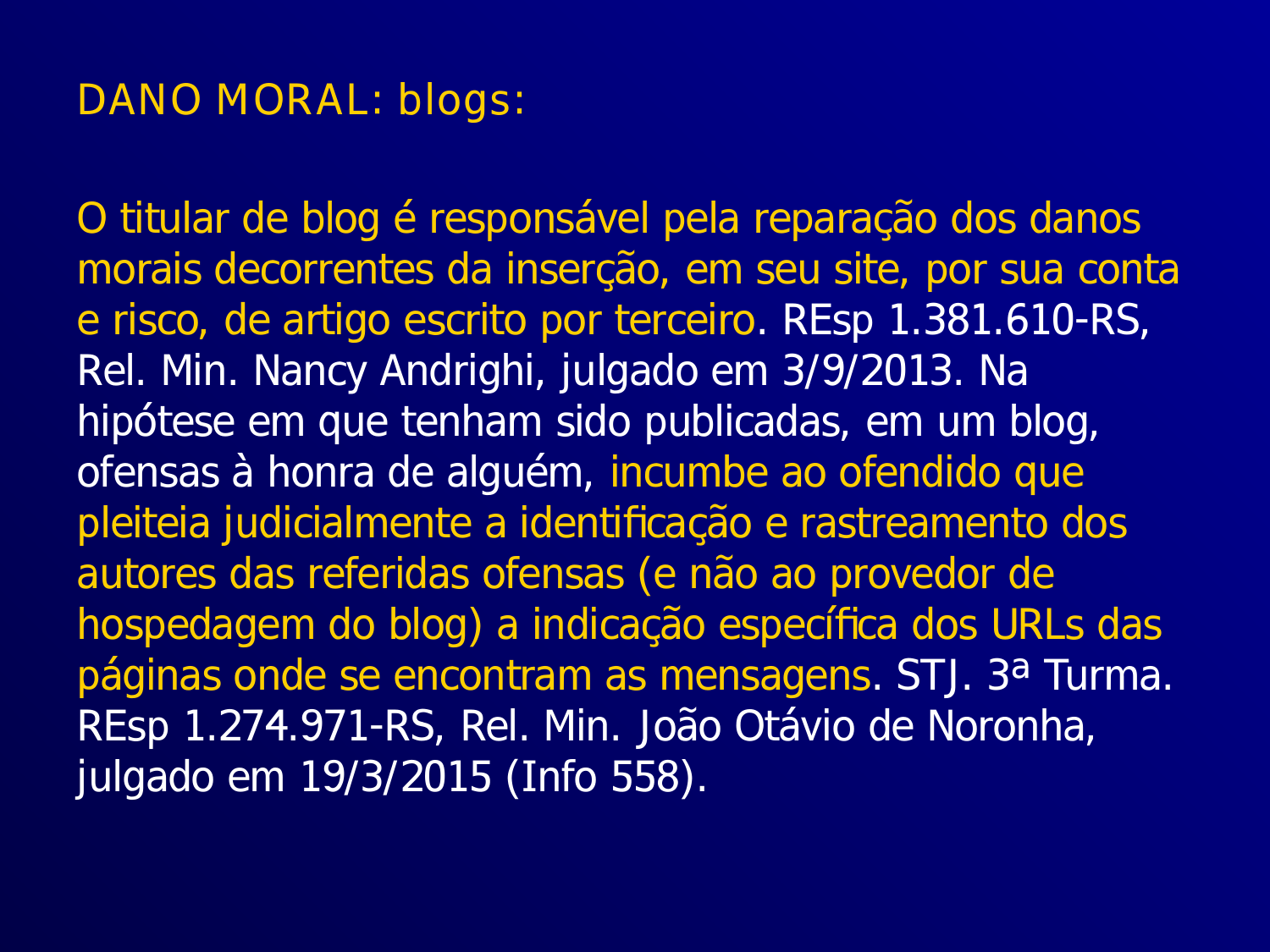

DANO MORAL: blogs:

O titular de blog é responsável pela reparação dos danos morais decorrentes da inserção, em seu site, por sua conta e risco, de artigo escrito por terceiro. REsp 1.381.610-RS, Rel. Min. Nancy Andrighi, julgado em 3/9/2013. Na hipótese em que tenham sido publicadas, em um blog, ofensas à honra de alguém, incumbe ao ofendido que pleiteia judicialmente a identificação e rastreamento dos autores das referidas ofensas (e não ao provedor de hospedagem do blog) a indicação específica dos URLs das páginas onde se encontram as mensagens. STJ. 3ª Turma. REsp 1.274.971-RS, Rel. Min. João Otávio de Noronha, julgado em 19/3/2015 (Info 558).